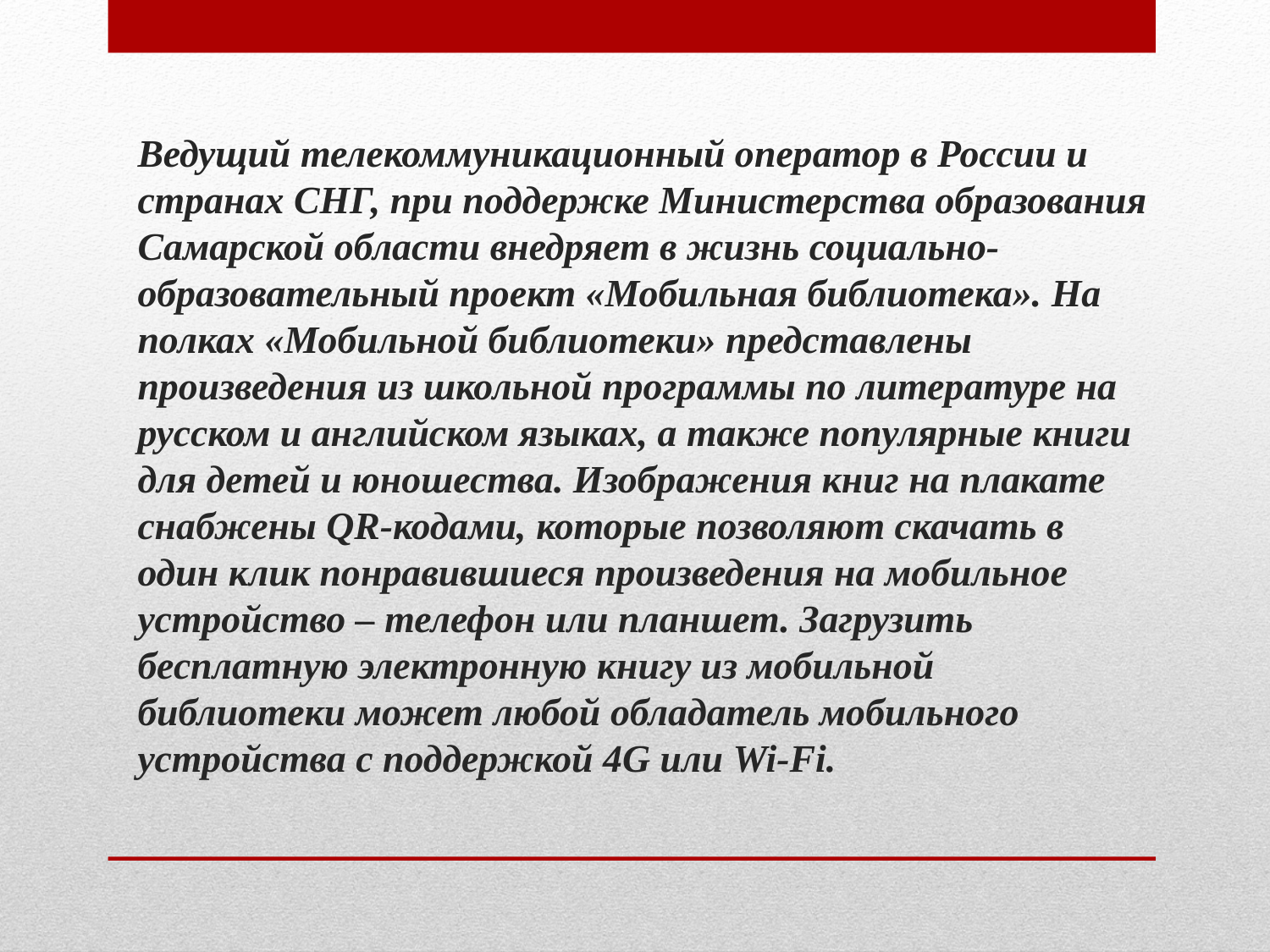

# Ведущий телекоммуникационный оператор в России и странах СНГ, при поддержке Министерства образования Самарской области внедряет в жизнь социально-образовательный проект «Мобильная библиотека». На полках «Мобильной библиотеки» представлены произведения из школьной программы по литературе на русском и английском языках, а также популярные книги для детей и юношества. Изображения книг на плакате снабжены QR-кодами, которые позволяют скачать в один клик понравившиеся произведения на мобильное устройство – телефон или планшет. Загрузить бесплатную электронную книгу из мобильной библиотеки может любой обладатель мобильного устройства с поддержкой 4G или Wi-Fi.